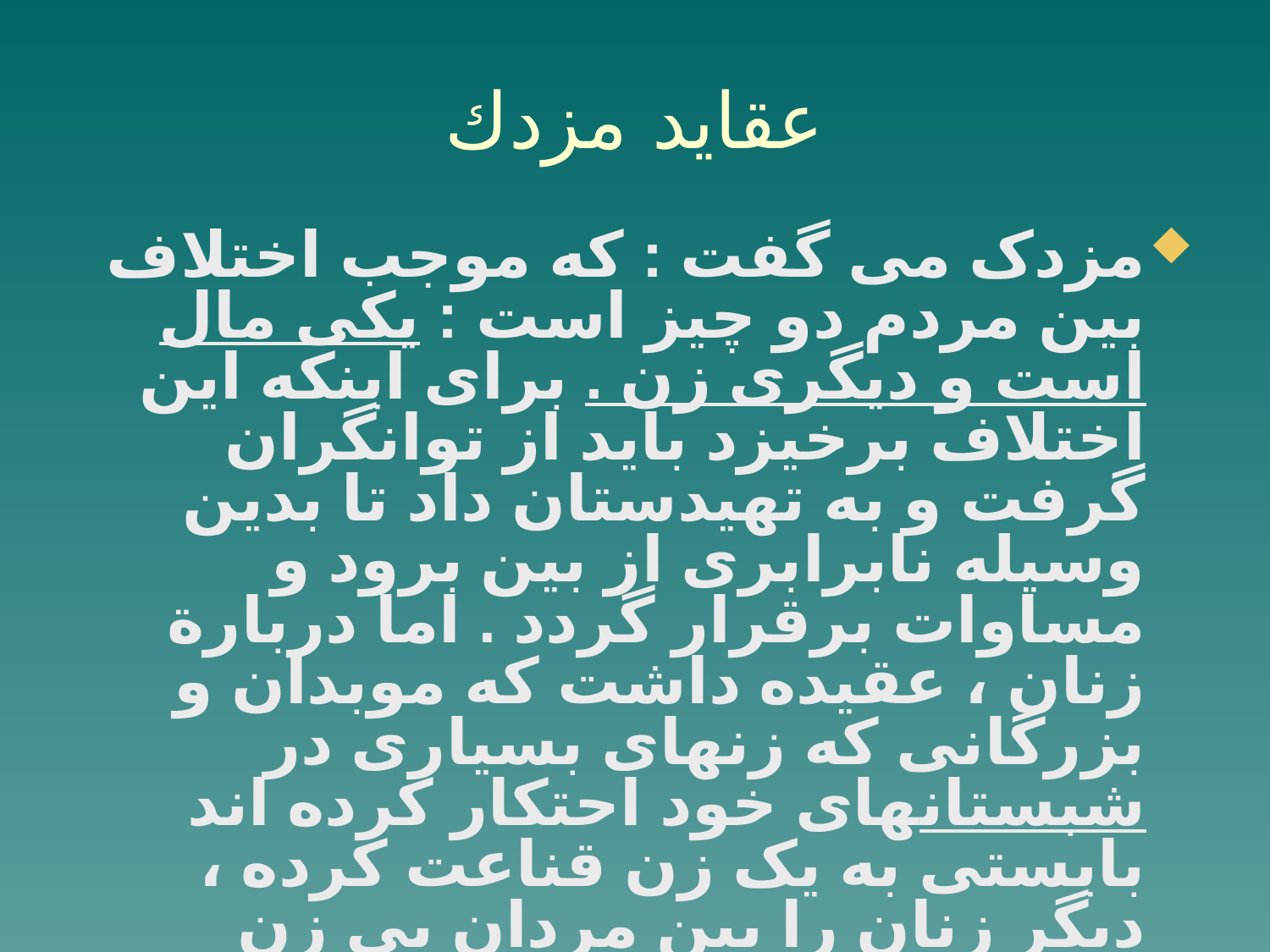

# عقايد مزدك
مزدک می گفت : که موجب اختلاف بین مردم دو چیز است : یکی مال است و دیگری زن . برای اینکه این اختلاف برخیزد باید از توانگران گرفت و به تهیدستان داد تا بدین وسیله نابرابری از بین برود و مساوات برقرار گردد . اما دربارة زنان ، عقیده داشت که موبدان و بزرگانی که زنهای بسیاری در شبستانهای خود احتکار کرده اند بایستی به یک زن قناعت کرده ، دیگر زنان را بین مردان بی زن تقسیم نمایند تا هر مرد بالغی بتواند از داشتن یک زن برخوردار شود .